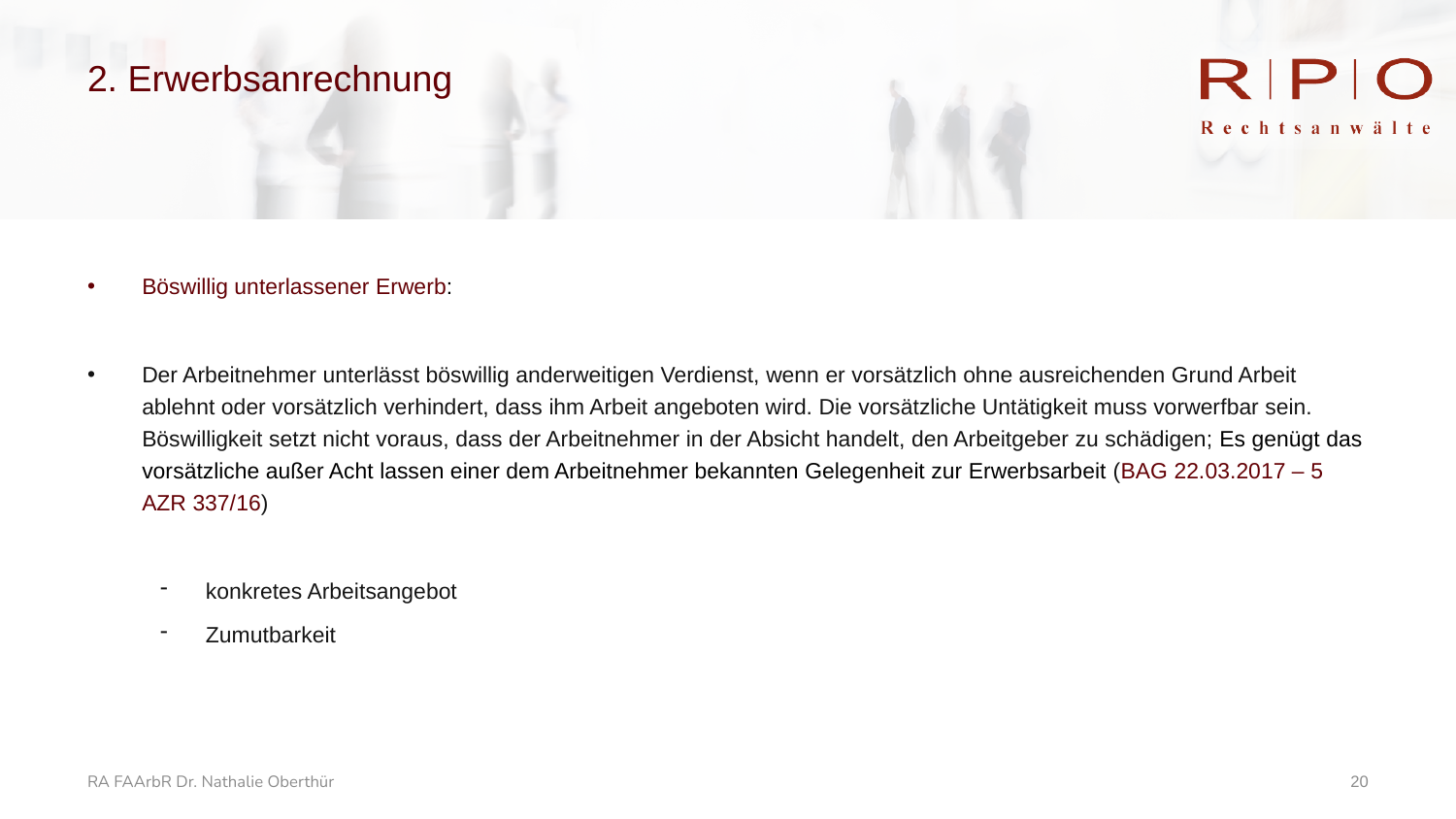

# 2. Erwerbsanrechnung

Böswillig unterlassener Erwerb:

Der Arbeitnehmer unterlässt böswillig anderweitigen Verdienst, wenn er vorsätzlich ohne ausreichenden Grund Arbeit ablehnt oder vorsätzlich verhindert, dass ihm Arbeit angeboten wird. Die vorsätzliche Untätigkeit muss vorwerfbar sein. Böswilligkeit setzt nicht voraus, dass der Arbeitnehmer in der Absicht handelt, den Arbeitgeber zu schädigen; Es genügt das vorsätzliche außer Acht lassen einer dem Arbeitnehmer bekannten Gelegenheit zur Erwerbsarbeit (BAG 22.03.2017 – 5 AZR 337/16)

konkretes Arbeitsangebot
Zumutbarkeit
RA FAArbR Dr. Nathalie Oberthür
20